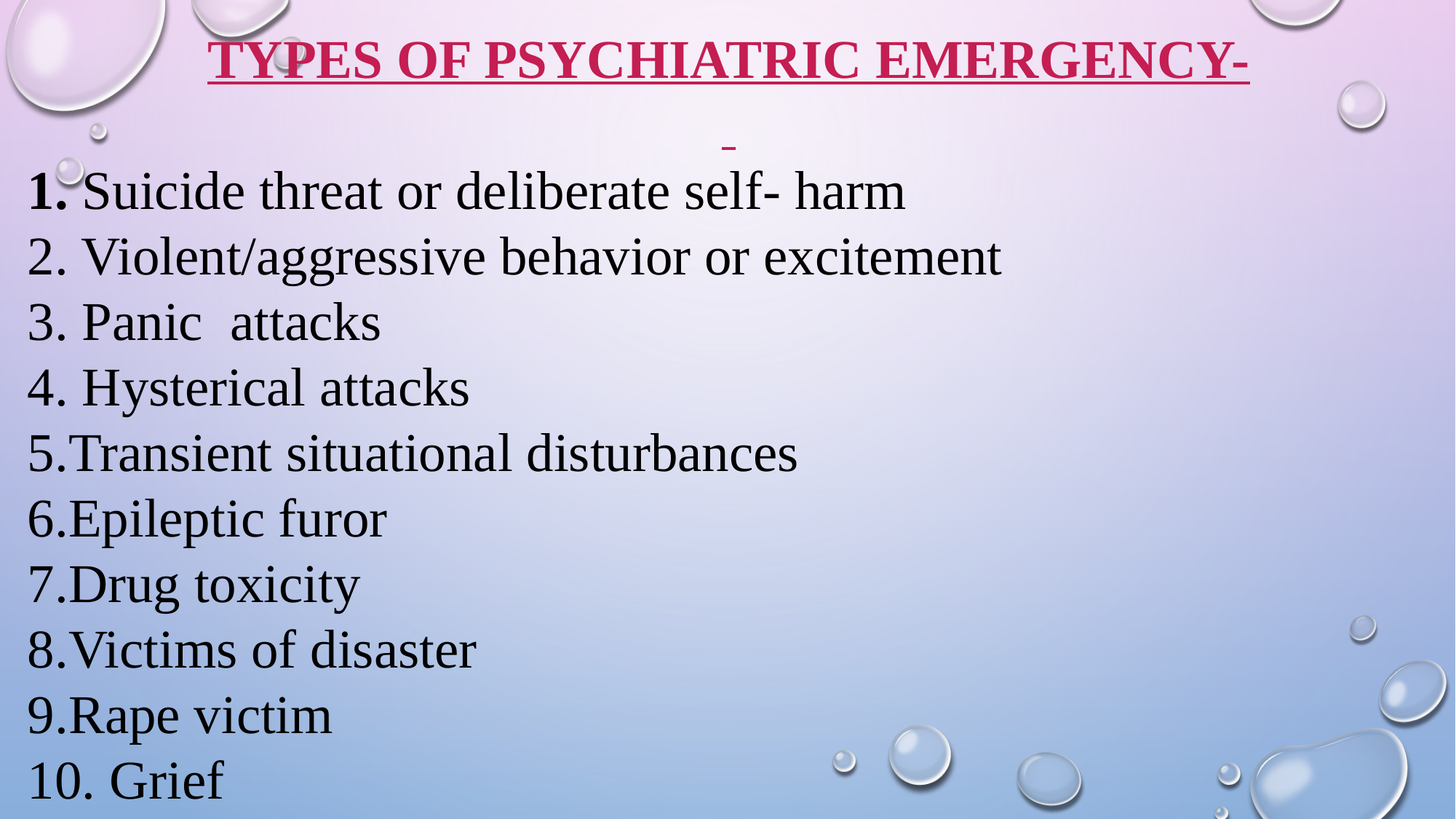

TYPES OF PSYCHIATRIC EMERGENCY-

1. Suicide threat or deliberate self- harm
2. Violent/aggressive behavior or excitement
3. Panic  attacks
4. Hysterical attacks
5.Transient situational disturbances
6.Epileptic furor
7.Drug toxicity
8.Victims of disaster
9.Rape victim
10. Grief